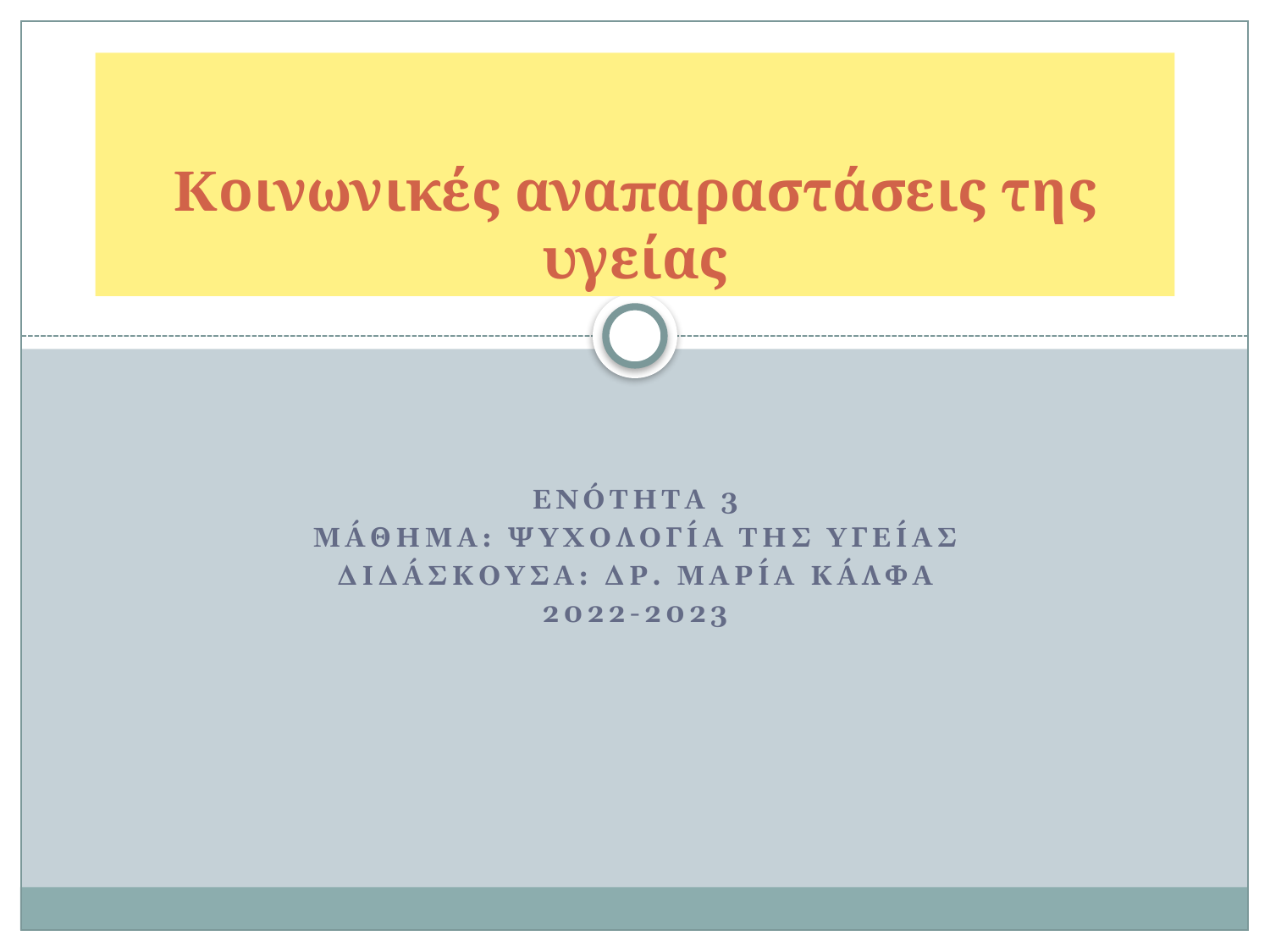

# Κοινωνικές αναπαραστάσεις της υγείας
Ενότητα 3
Μάθημα: Ψυχολογία της Υγείας
Διδάσκουσα: Δρ. Μαρία Κάλφα
2022-2023